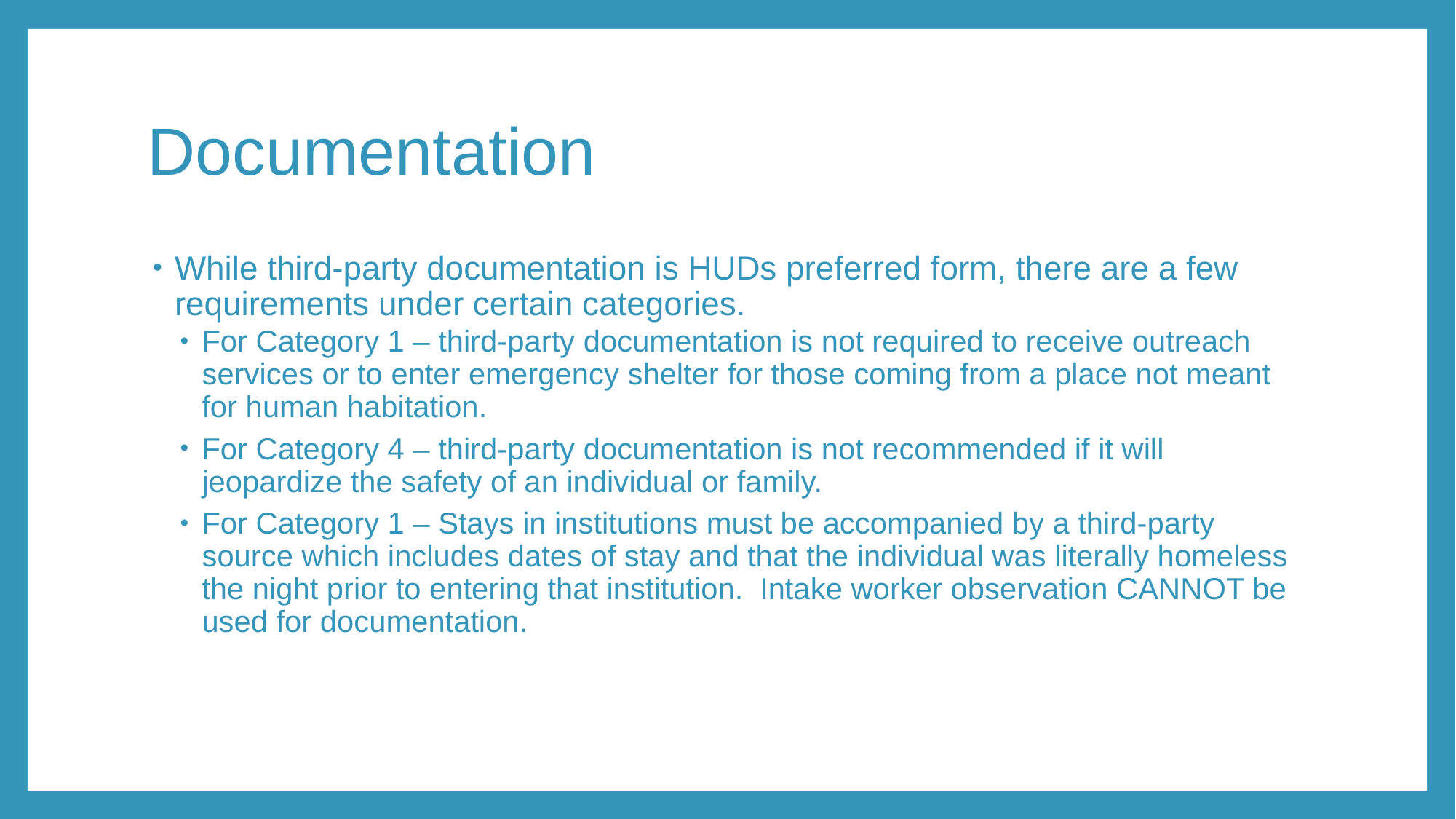

# Documentation
While third-party documentation is HUDs preferred form, there are a few requirements under certain categories.
For Category 1 – third-party documentation is not required to receive outreach services or to enter emergency shelter for those coming from a place not meant for human habitation.
For Category 4 – third-party documentation is not recommended if it will jeopardize the safety of an individual or family.
For Category 1 – Stays in institutions must be accompanied by a third-party source which includes dates of stay and that the individual was literally homeless the night prior to entering that institution.  Intake worker observation CANNOT be used for documentation.